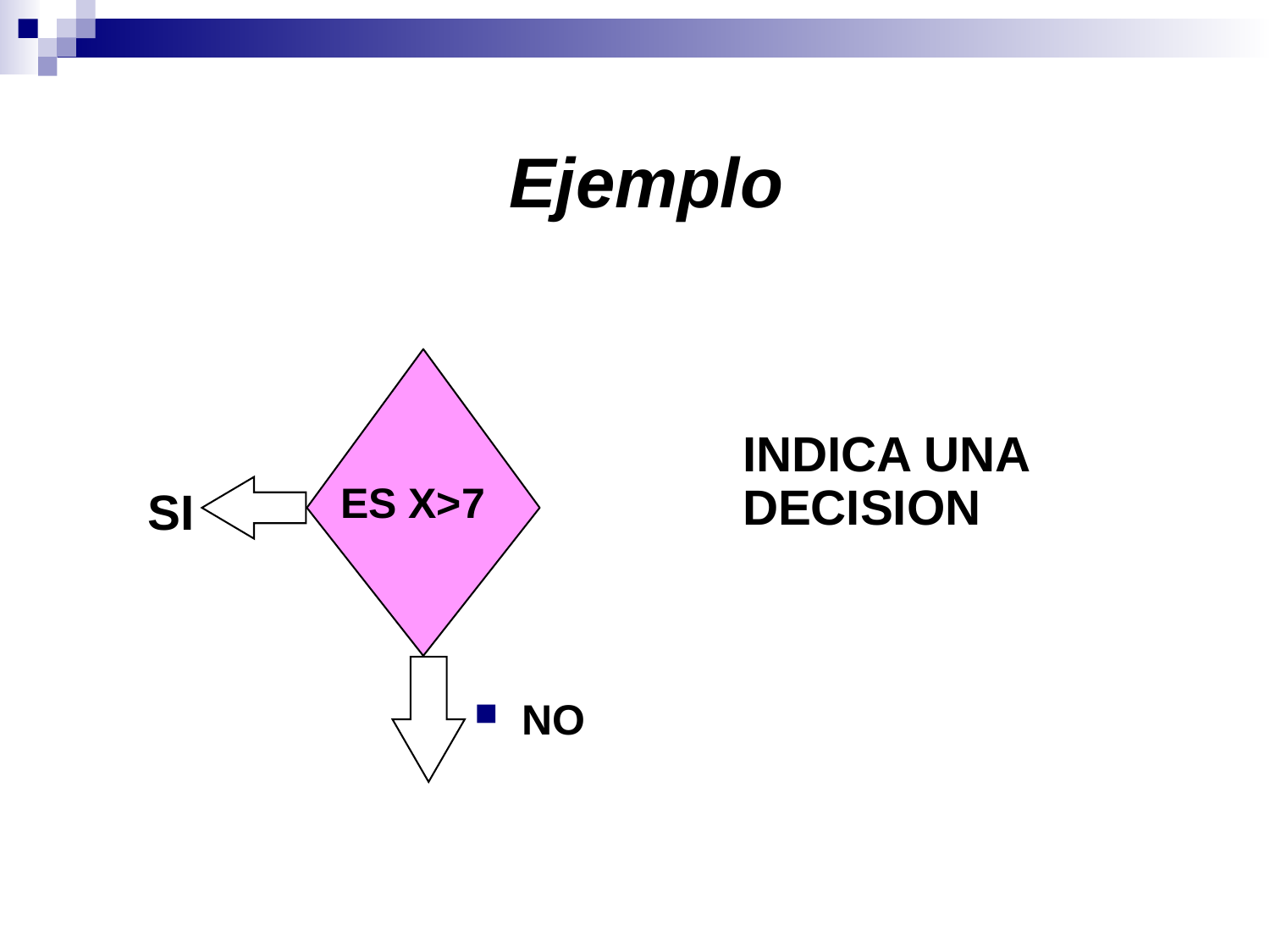

Ejemplo

INDICA UNA DECISION
ES X>7

SI

NO